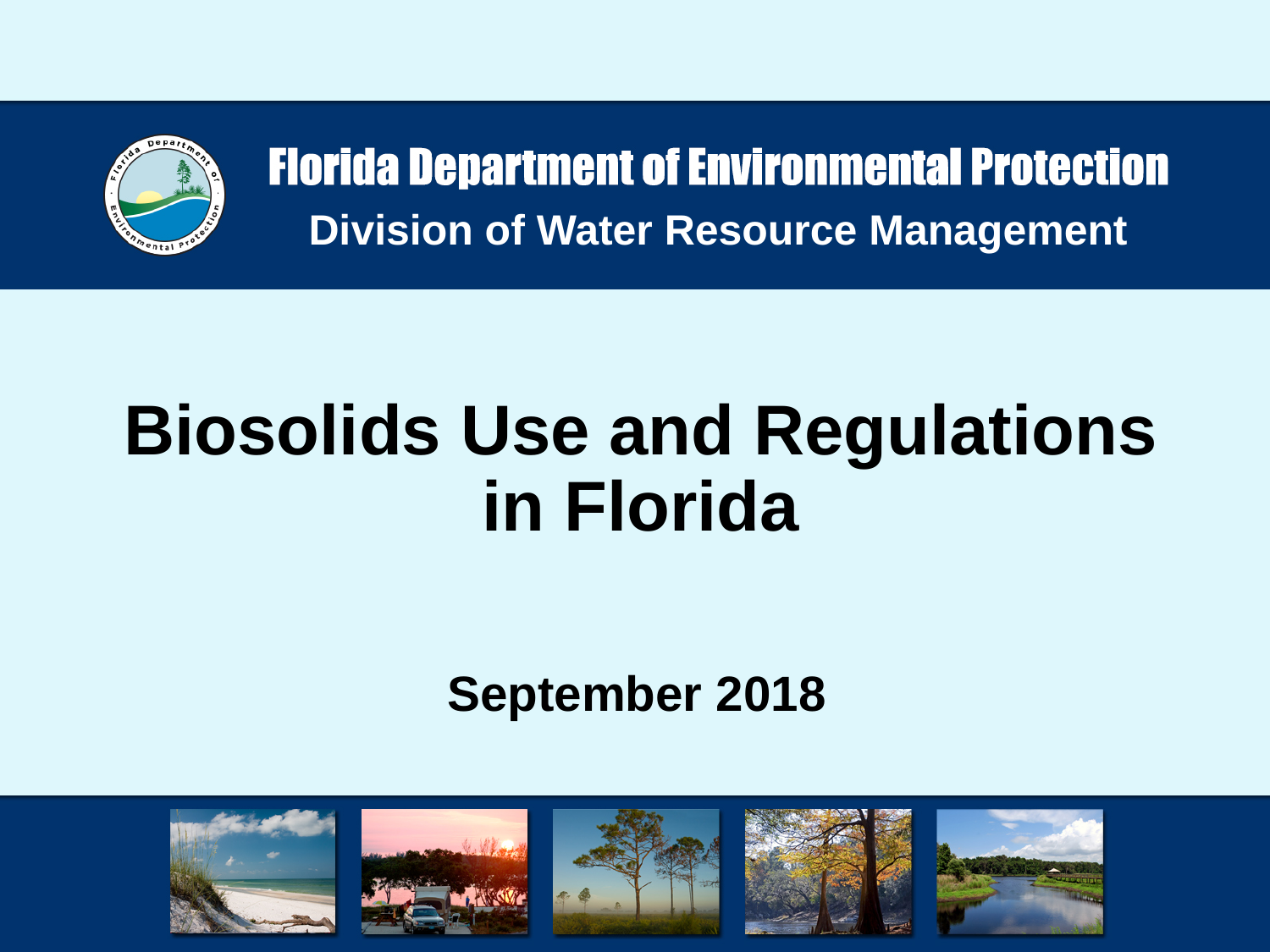

Division of Water Resource Management
# Biosolids Use and Regulations in Florida
September 2018